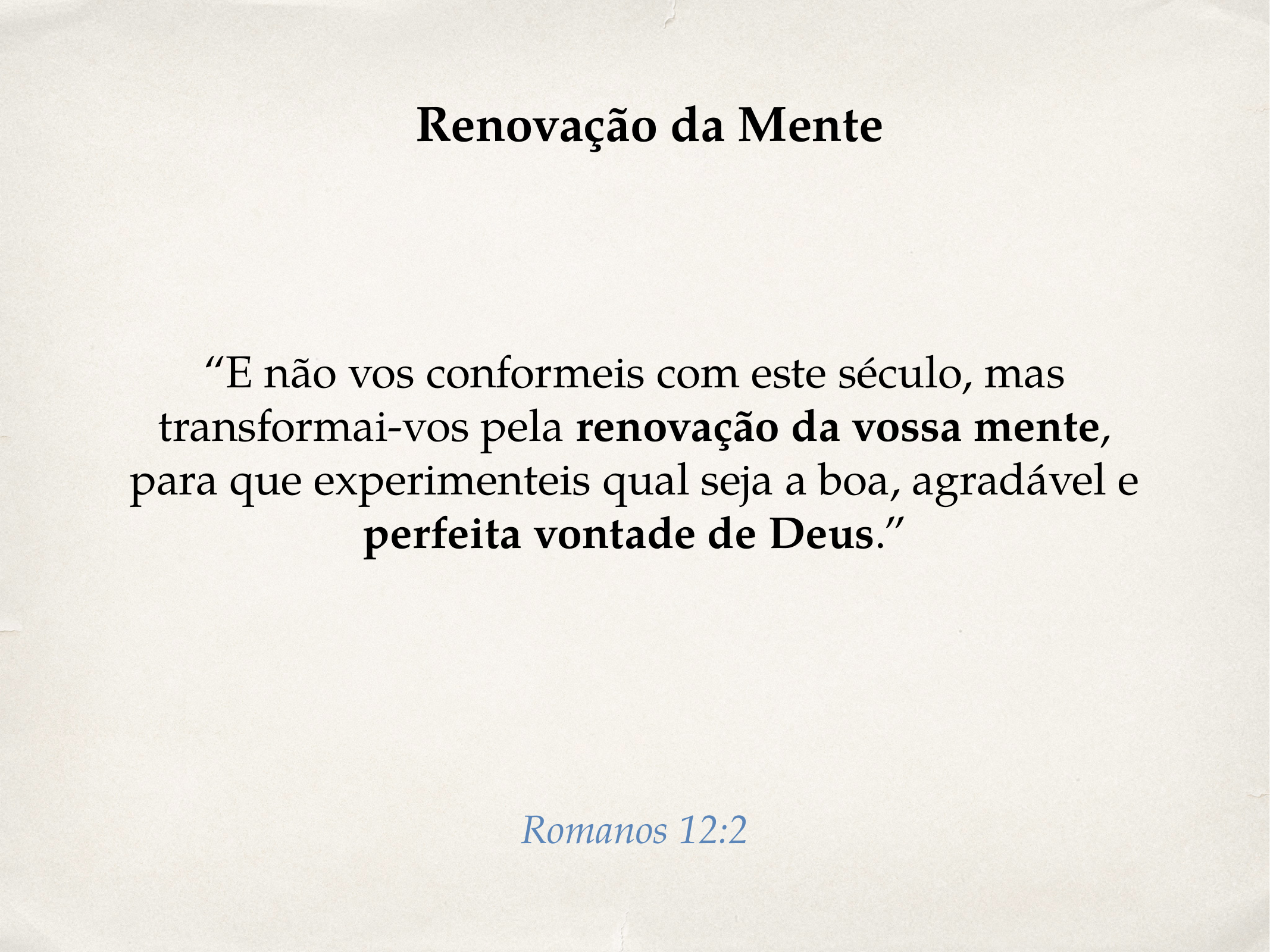

Renovação da Mente
“E não vos conformeis com este século, mas transformai-vos pela renovação da vossa mente, para que experimenteis qual seja a boa, agradável e perfeita vontade de Deus.”
Romanos 12:2